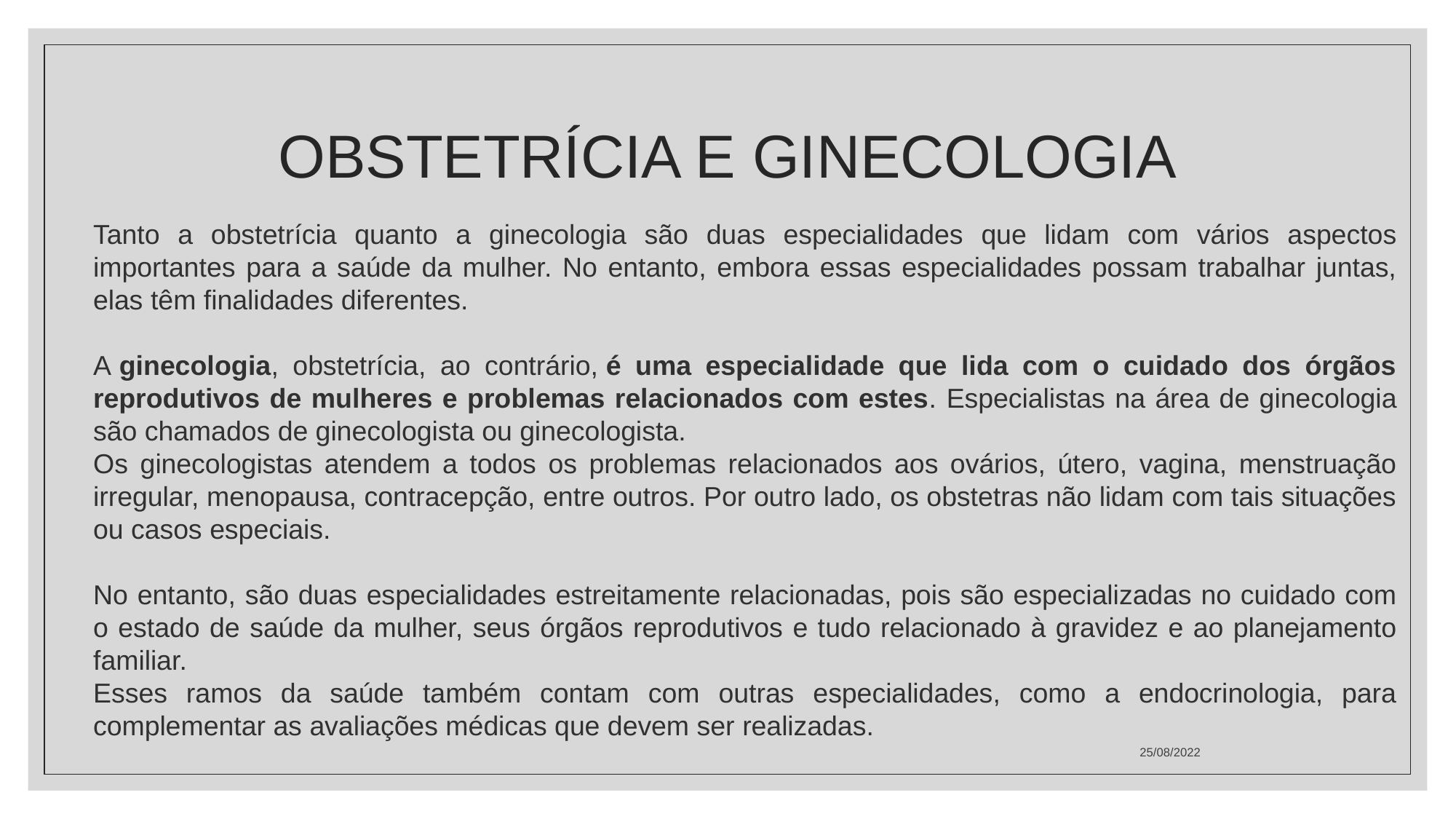

# OBSTETRÍCIA E GINECOLOGIA
Tanto a obstetrícia quanto a ginecologia são duas especialidades que lidam com vários aspectos importantes para a saúde da mulher. No entanto, embora essas especialidades possam trabalhar juntas, elas têm finalidades diferentes.

A ginecologia, obstetrícia, ao contrário, é uma especialidade que lida com o cuidado dos órgãos reprodutivos de mulheres e problemas relacionados com estes. Especialistas na área de ginecologia são chamados de ginecologista ou ginecologista.
Os ginecologistas atendem a todos os problemas relacionados aos ovários, útero, vagina, menstruação irregular, menopausa, contracepção, entre outros. Por outro lado, os obstetras não lidam com tais situações ou casos especiais.

No entanto, são duas especialidades estreitamente relacionadas, pois são especializadas no cuidado com o estado de saúde da mulher, seus órgãos reprodutivos e tudo relacionado à gravidez e ao planejamento familiar.
Esses ramos da saúde também contam com outras especialidades, como a endocrinologia, para complementar as avaliações médicas que devem ser realizadas.
25/08/2022